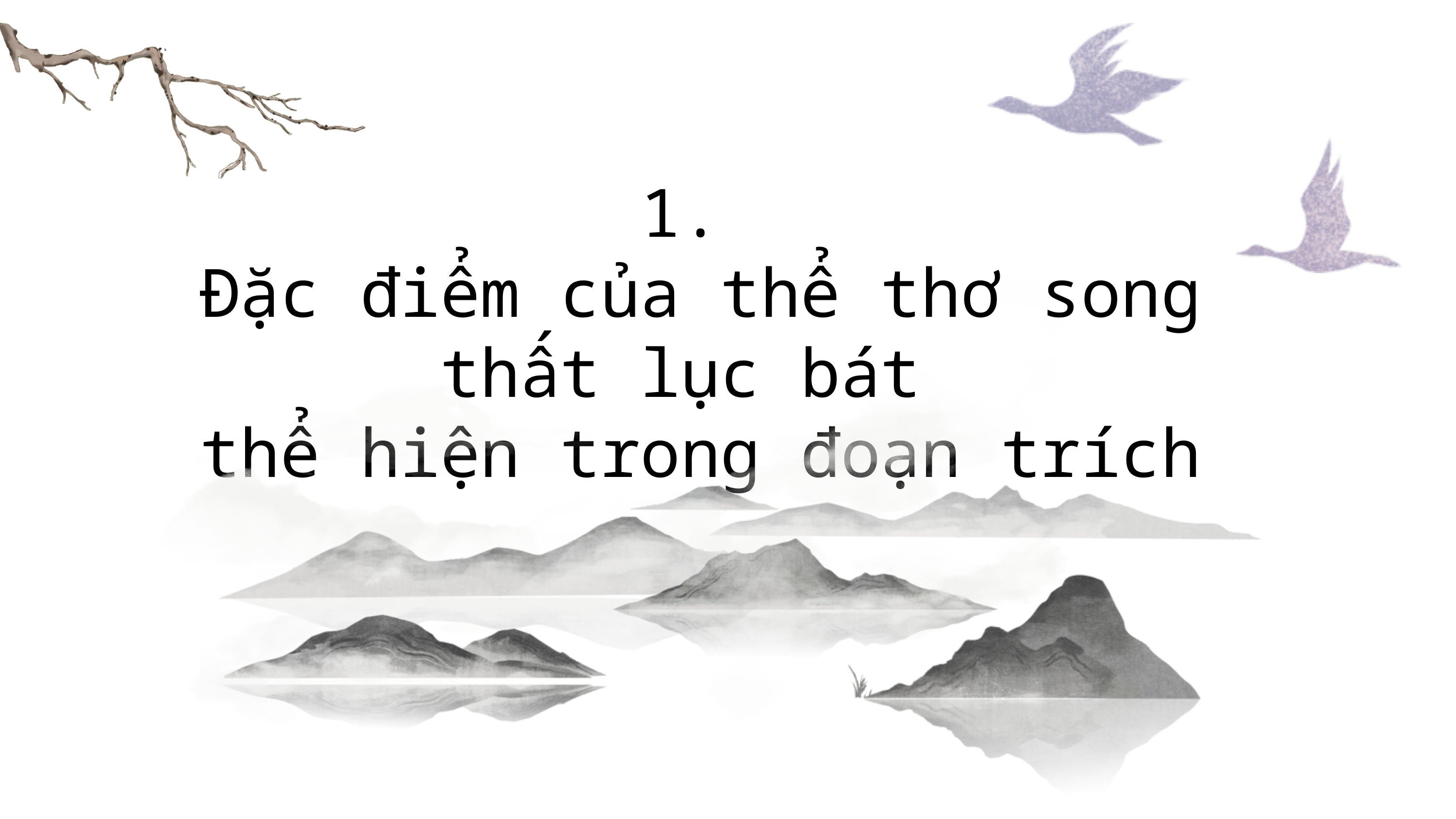

1.
Đặc điểm của thể thơ song thất lục bát
thể hiện trong đoạn trích